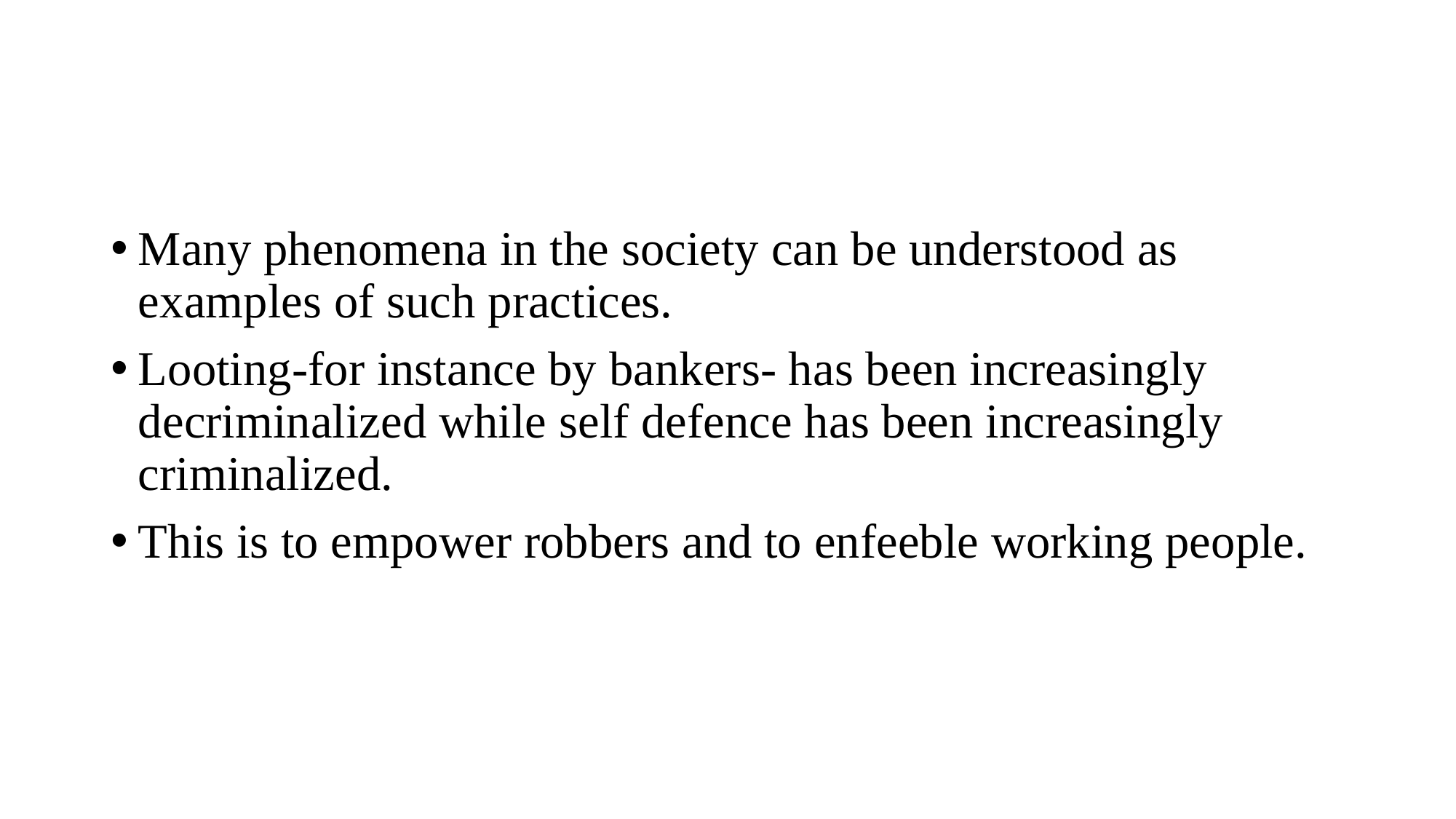

#
Many phenomena in the society can be understood as examples of such practices.
Looting-for instance by bankers- has been increasingly decriminalized while self defence has been increasingly criminalized.
This is to empower robbers and to enfeeble working people.